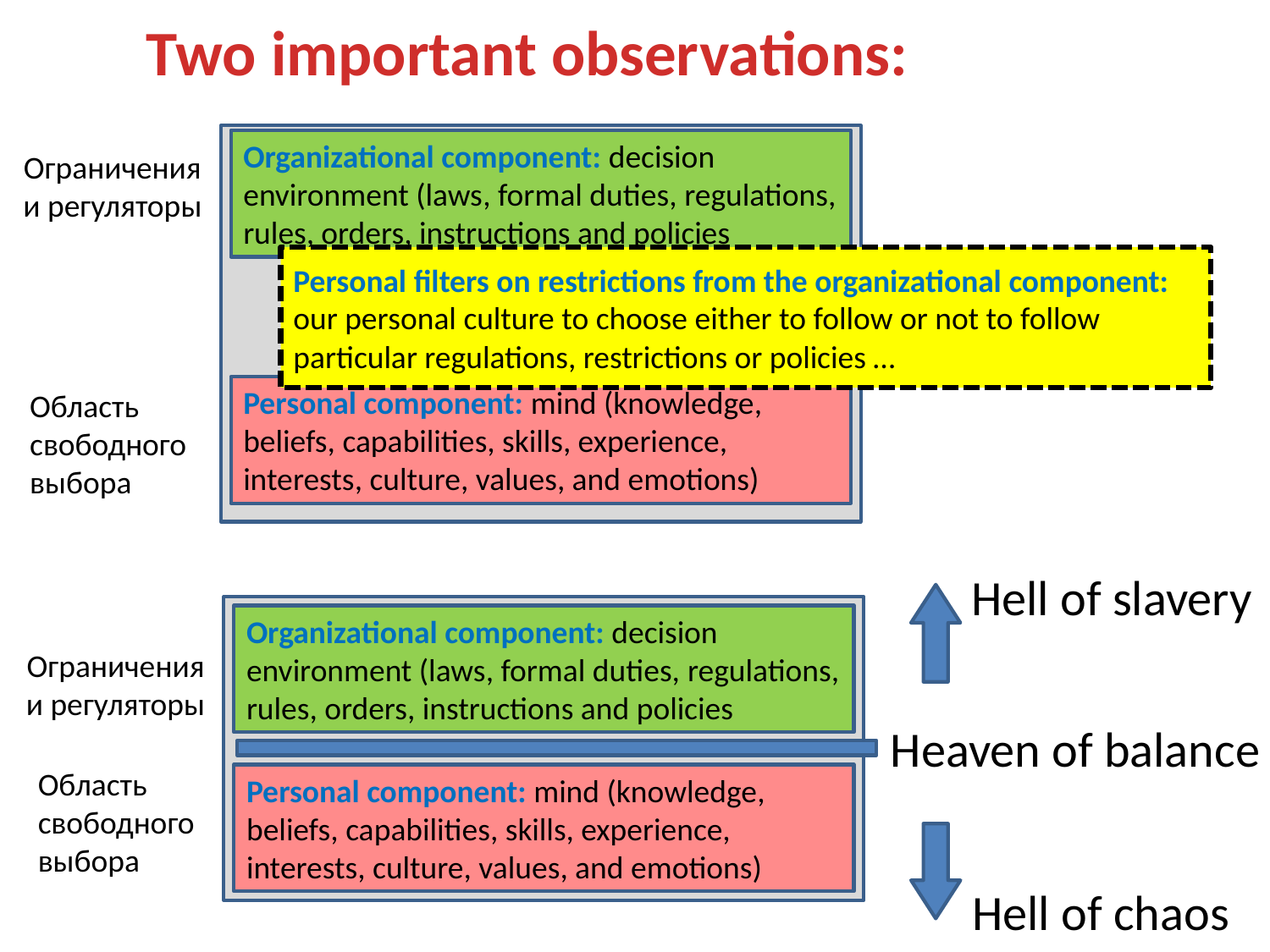

# Two important observations:

Organizational component: decision environment (laws, formal duties, regulations, rules, orders, instructions and policies
Ограничения и регуляторы

Personal filters on restrictions from the organizational component: our personal culture to choose either to follow or not to follow particular regulations, restrictions or policies …

Personal component: mind (knowledge, beliefs, capabilities, skills, experience, interests, culture, values, and emotions)
Область свободного выбора
Hell of slavery

Organizational component: decision environment (laws, formal duties, regulations, rules, orders, instructions and policies
Ограничения и регуляторы
Heaven of balance

Область свободного выбора
Personal component: mind (knowledge, beliefs, capabilities, skills, experience, interests, culture, values, and emotions)

Hell of chaos